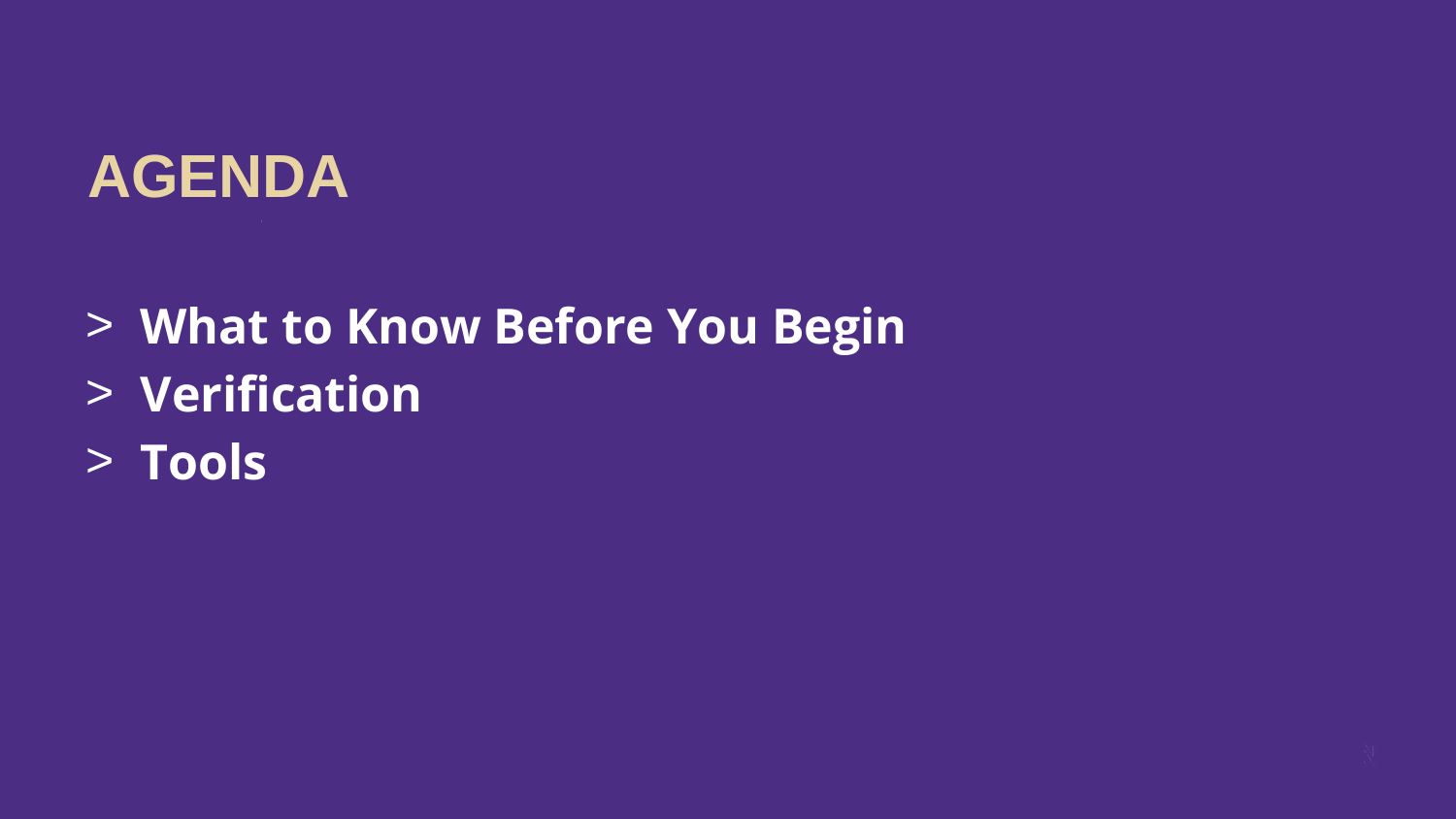

# AGENDA
What to Know Before You Begin
Verification
Tools